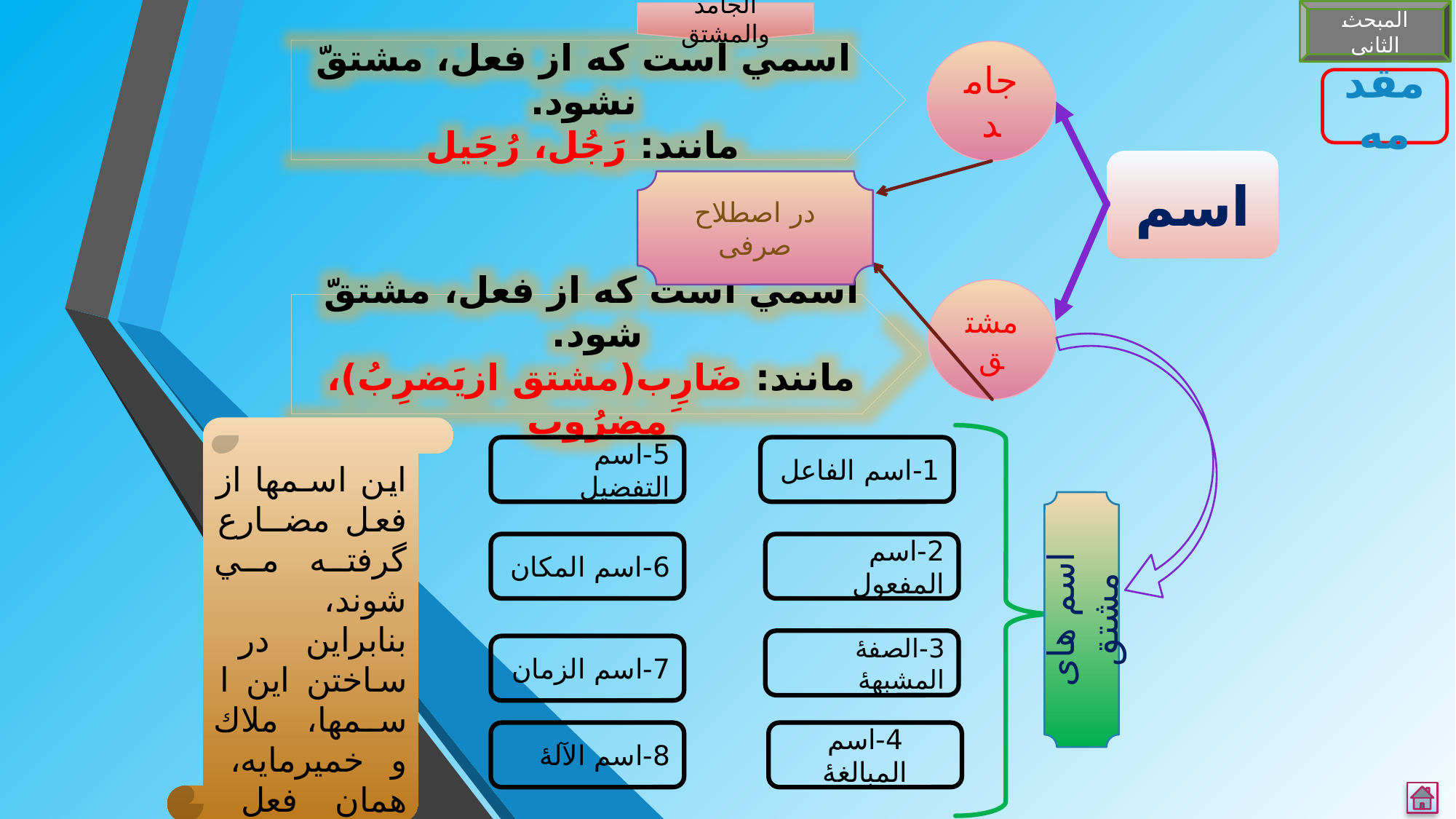

المبحث الثانی
الجامد والمشتق
اسمي است كه از فعل، مشتقّ نشود.
 مانند: رَجُل، رُجَيل
جامد
مقدمه
اسم
در اصطلاح صرفی
مشتق
اسمي است كه از فعل، مشتقّ شود.
مانند: ضَارِب(مشتق ازیَضرِبُ)، َمضرُوب

اين اسـمها از فعل مضــارع گرفته مي
شوند، بنابراين در ساختن اين ا سمها، ملاك
و خميرمايه، همان فعل مضارع مي باشد

5-اسم التفضیل
1-اسم الفاعل
اسم های مشتق
6-اسم المکان
2-اسم المفعول
3-الصفۀ المشبهۀ
7-اسم الزمان
8-اسم الآلۀ
4-اسم المبالغۀ